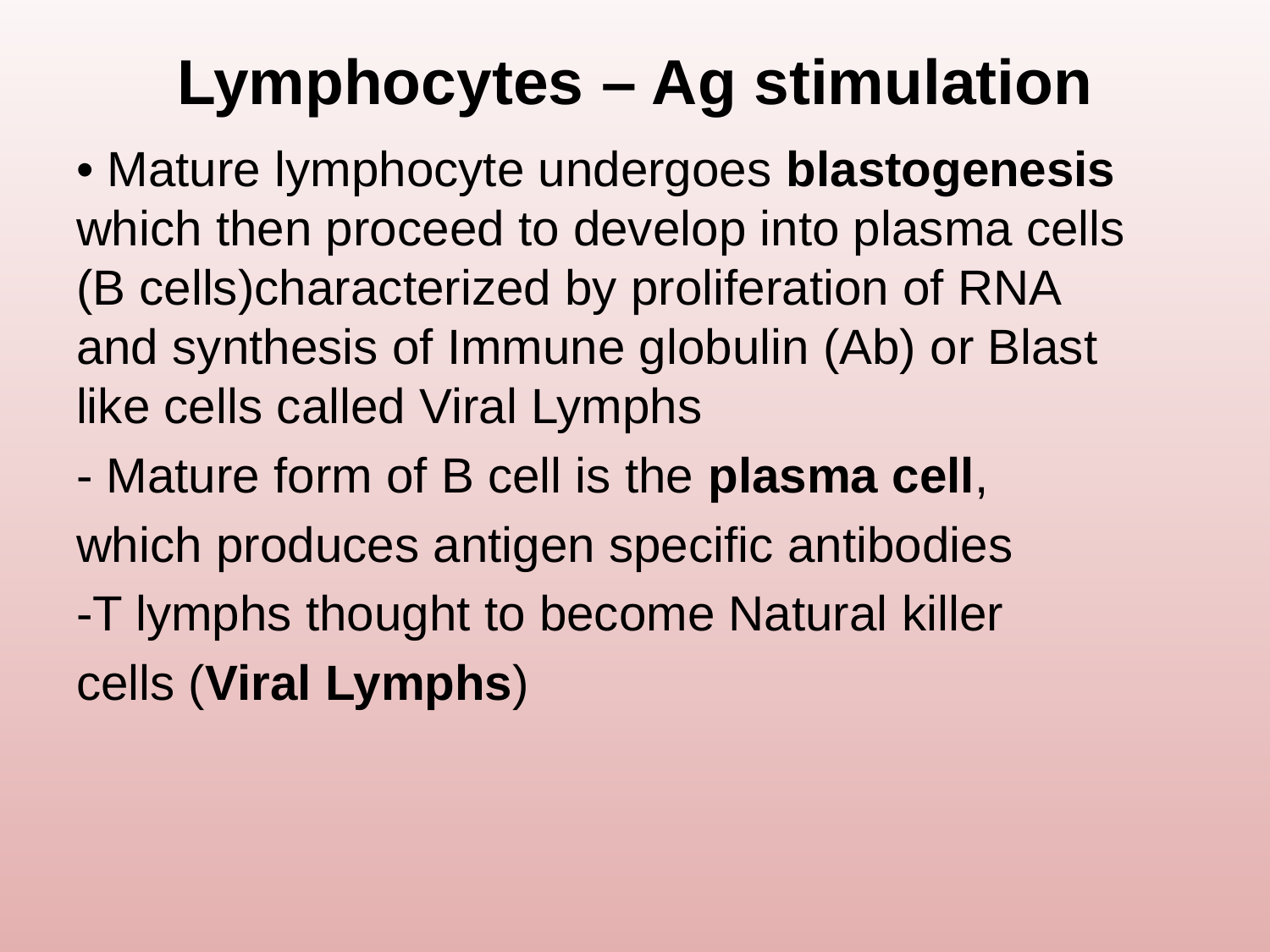

# Lymphocytes – Ag stimulation
• Mature lymphocyte undergoes blastogenesis which then proceed to develop into plasma cells (B cells)characterized by proliferation of RNA and synthesis of Immune globulin (Ab) or Blast like cells called Viral Lymphs
- Mature form of B cell is the plasma cell,
which produces antigen specific antibodies
-T lymphs thought to become Natural killer
cells (Viral Lymphs)